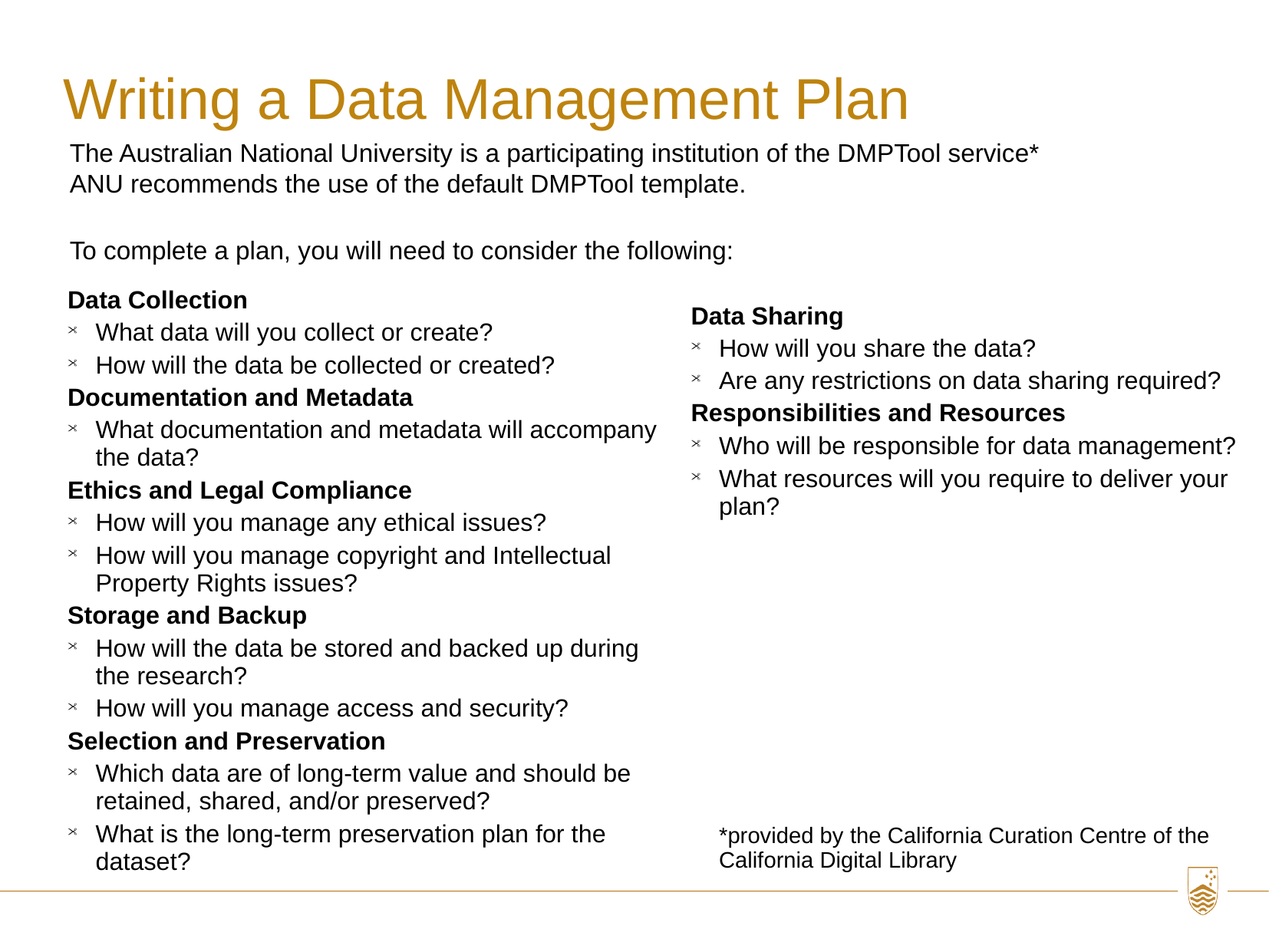

Writing a Data Management Plan
The Australian National University is a participating institution of the DMPTool service*
ANU recommends the use of the default DMPTool template.

To complete a plan, you will need to consider the following:

Data Collection
What data will you collect or create?
How will the data be collected or created?
Documentation and Metadata
What documentation and metadata will accompany the data?
Ethics and Legal Compliance
How will you manage any ethical issues?
How will you manage copyright and Intellectual Property Rights issues?
Storage and Backup
How will the data be stored and backed up during the research?
How will you manage access and security?
Selection and Preservation
Which data are of long-term value and should be retained, shared, and/or preserved?
What is the long-term preservation plan for the dataset?

Data Sharing
How will you share the data?
Are any restrictions on data sharing required?
Responsibilities and Resources
Who will be responsible for data management?
What resources will you require to deliver your plan?

*provided by the California Curation Centre of the California Digital Library